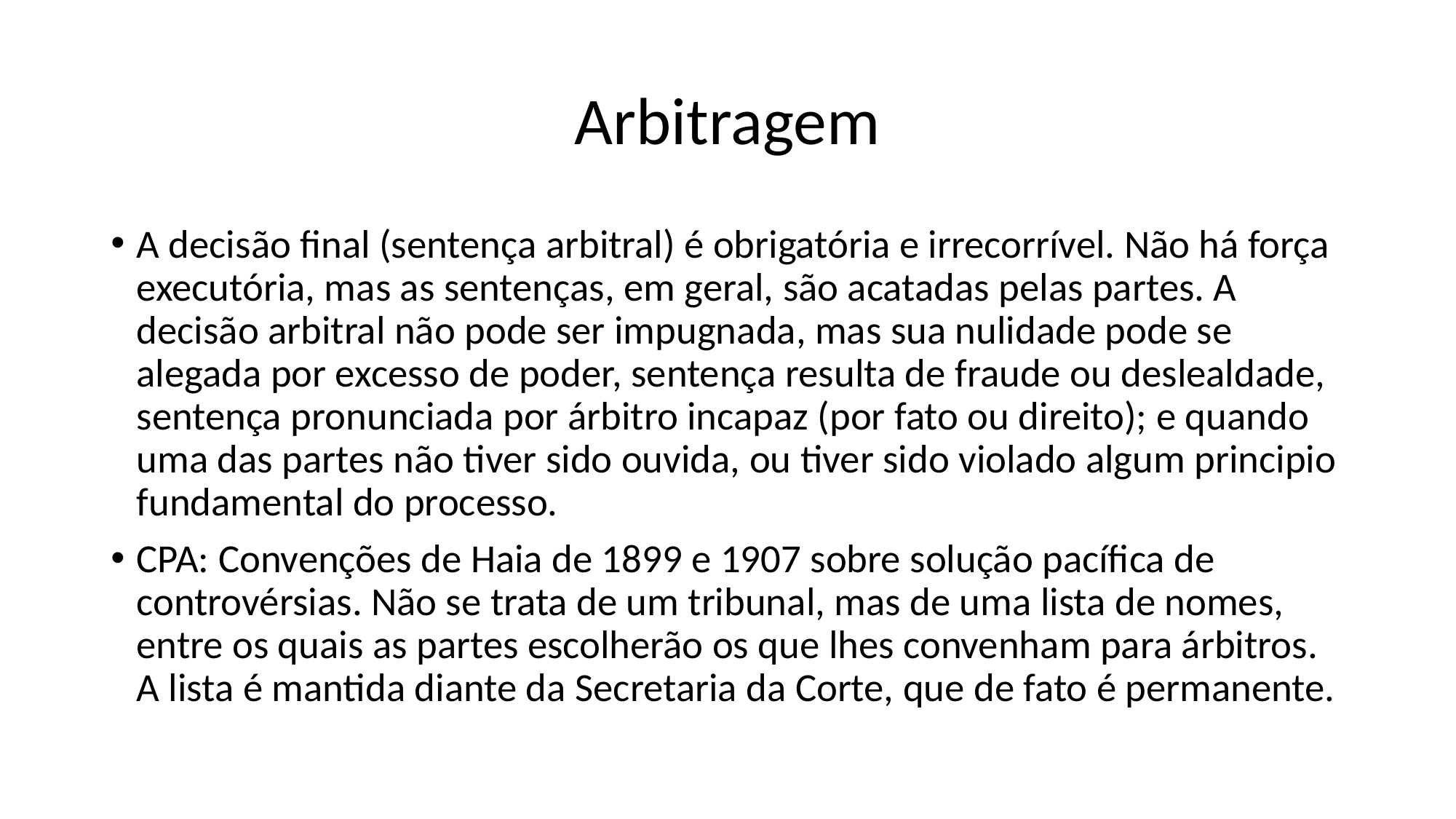

# Arbitragem
A decisão final (sentença arbitral) é obrigatória e irrecorrível. Não há força executória, mas as sentenças, em geral, são acatadas pelas partes. A decisão arbitral não pode ser impugnada, mas sua nulidade pode se alegada por excesso de poder, sentença resulta de fraude ou deslealdade, sentença pronunciada por árbitro incapaz (por fato ou direito); e quando uma das partes não tiver sido ouvida, ou tiver sido violado algum principio fundamental do processo.
CPA: Convenções de Haia de 1899 e 1907 sobre solução pacífica de controvérsias. Não se trata de um tribunal, mas de uma lista de nomes, entre os quais as partes escolherão os que lhes convenham para árbitros. A lista é mantida diante da Secretaria da Corte, que de fato é permanente.